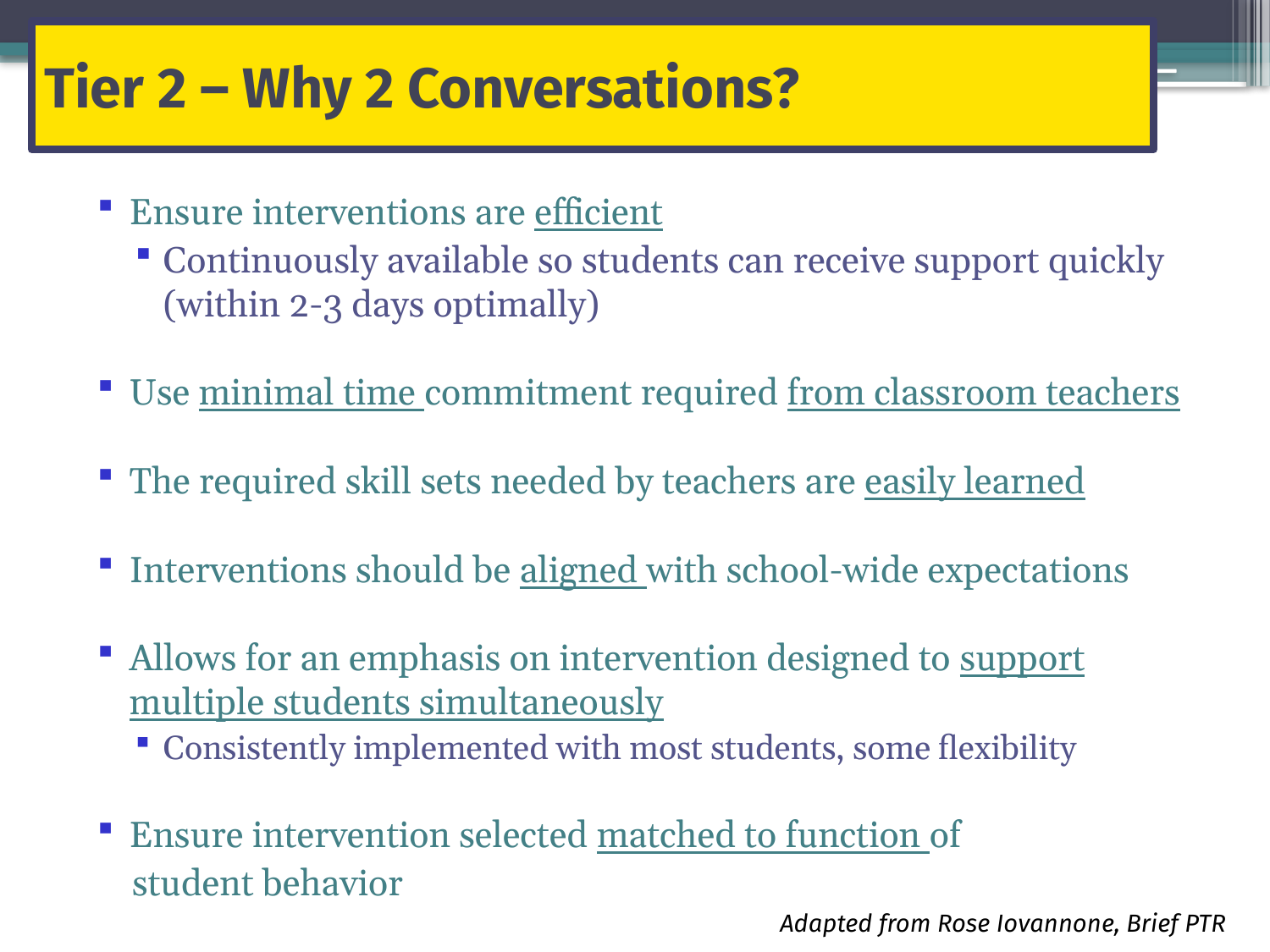

# Tier 2 – Why 2 Conversations?
Ensure interventions are efficient
Continuously available so students can receive support quickly (within 2-3 days optimally)

Use minimal time commitment required from classroom teachers

The required skill sets needed by teachers are easily learned

Interventions should be aligned with school-wide expectations

Allows for an emphasis on intervention designed to support multiple students simultaneously
Consistently implemented with most students, some flexibility

Ensure intervention selected matched to function of
    student behavior
Adapted from Rose Iovannone, Brief PTR